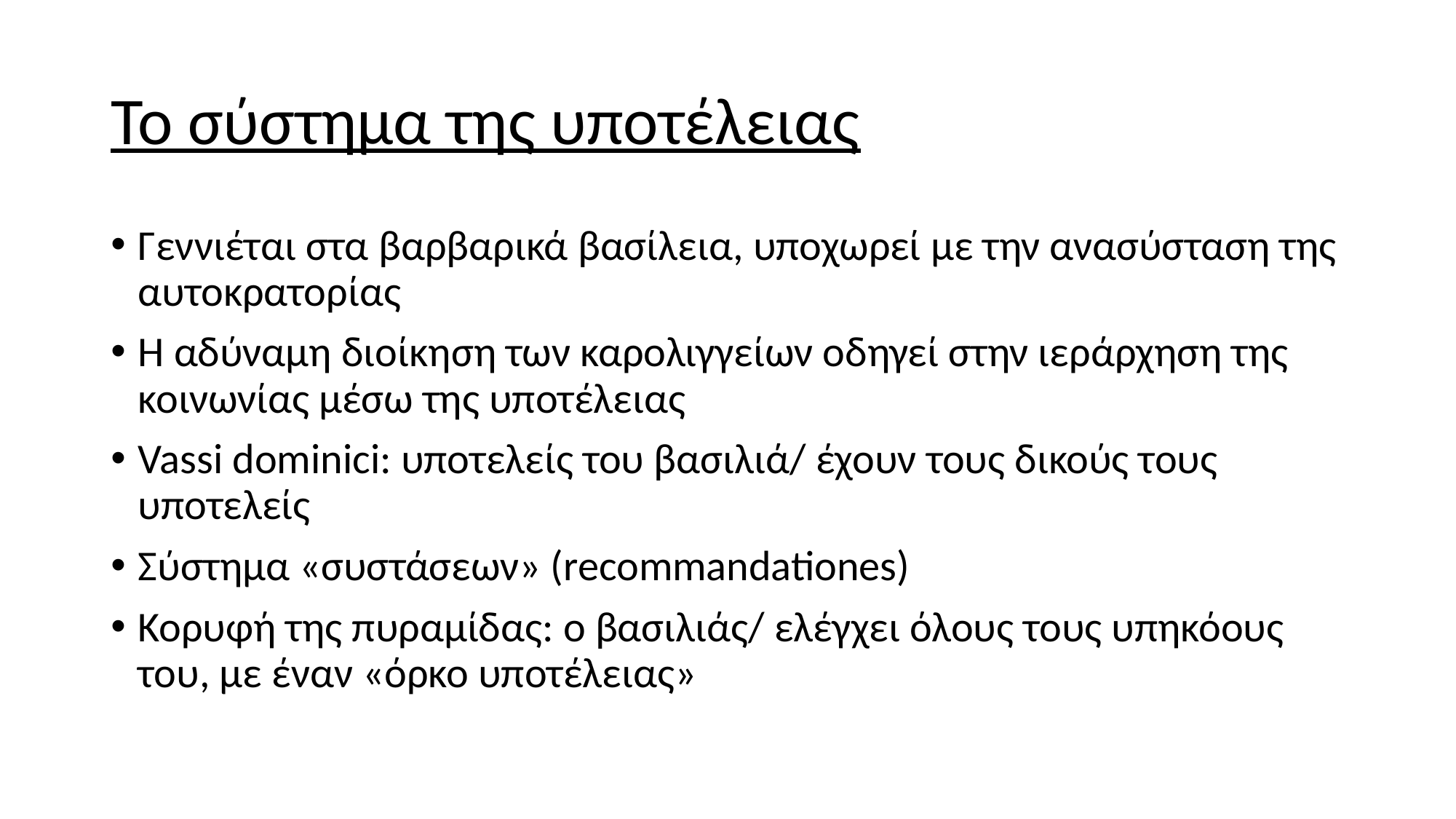

# Το σύστημα της υποτέλειας
Γεννιέται στα βαρβαρικά βασίλεια, υποχωρεί με την ανασύσταση της αυτοκρατορίας
Η αδύναμη διοίκηση των καρολιγγείων οδηγεί στην ιεράρχηση της κοινωνίας μέσω της υποτέλειας
Vassi dominici: υποτελείς του βασιλιά/ έχουν τους δικούς τους υποτελείς
Σύστημα «συστάσεων» (recommandationes)
Κορυφή της πυραμίδας: ο βασιλιάς/ ελέγχει όλους τους υπηκόους του, με έναν «όρκο υποτέλειας»